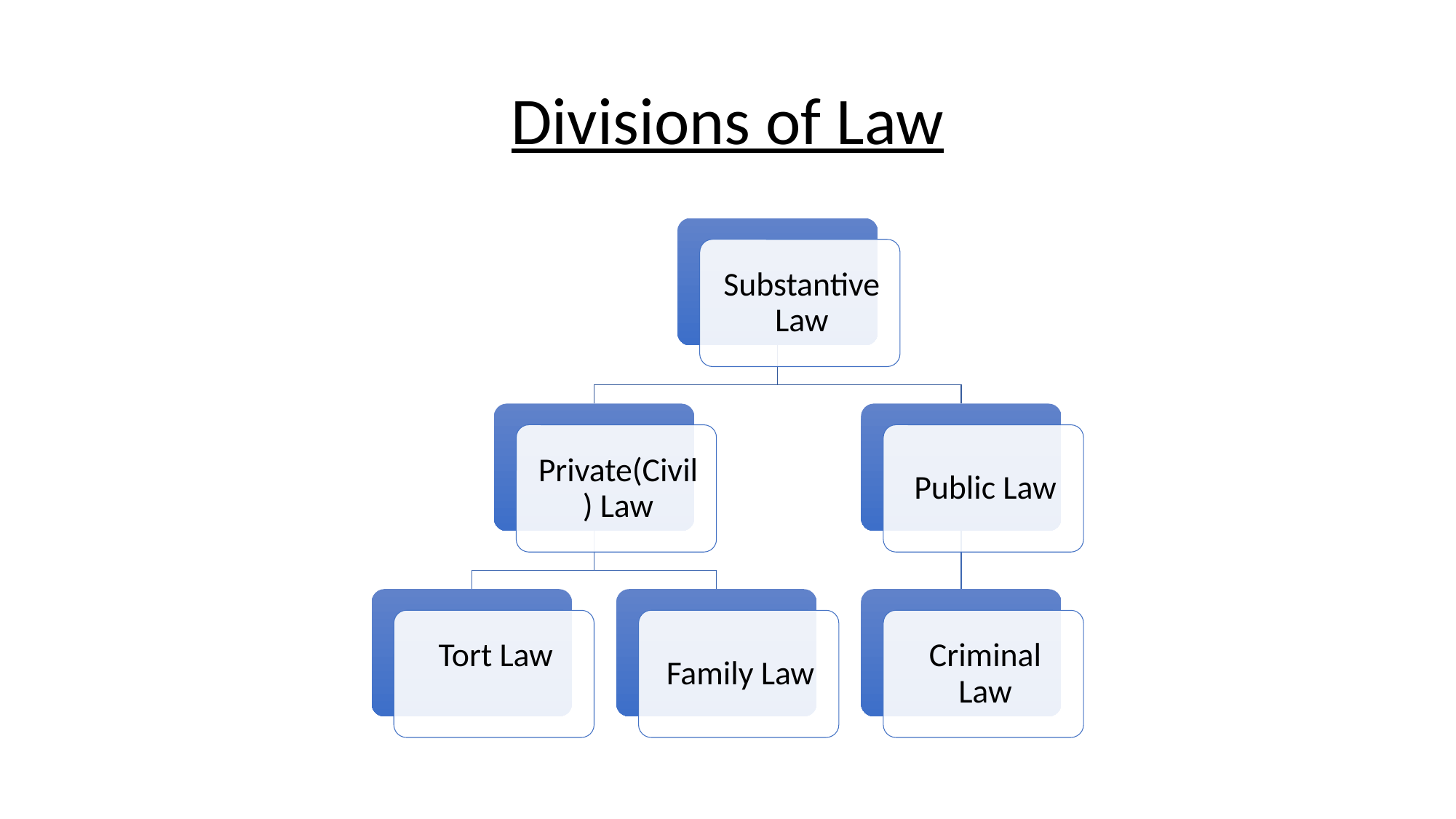

# Divisions of Law
Substantive Law
Private(Civil) Law
Tort Law
Family Law
Public Law
Criminal Law